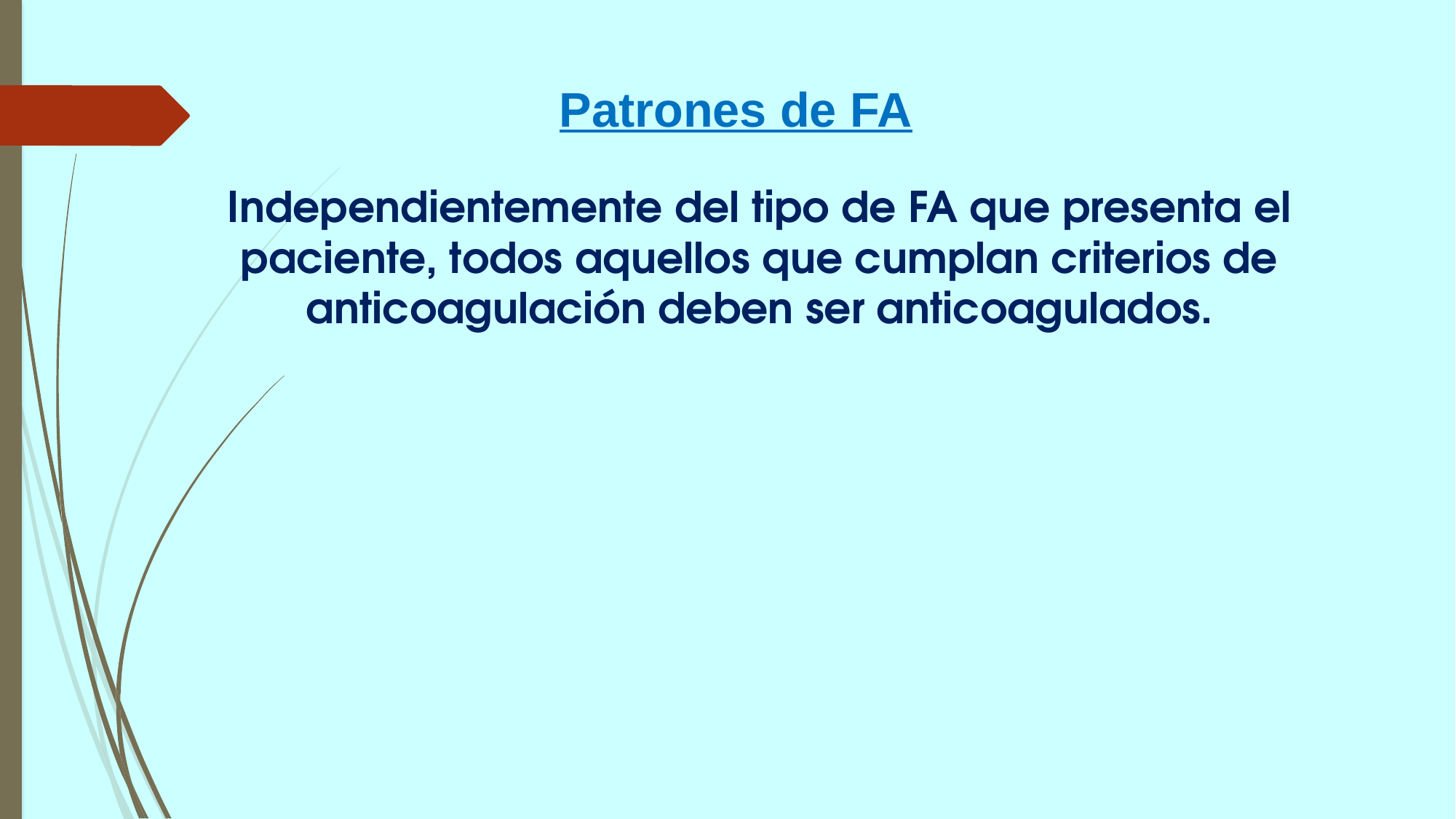

Patrones de FA
Independientemente del tipo de FA que presenta el paciente, todos aquellos que cumplan criterios de anticoagulación deben ser anticoagulados.